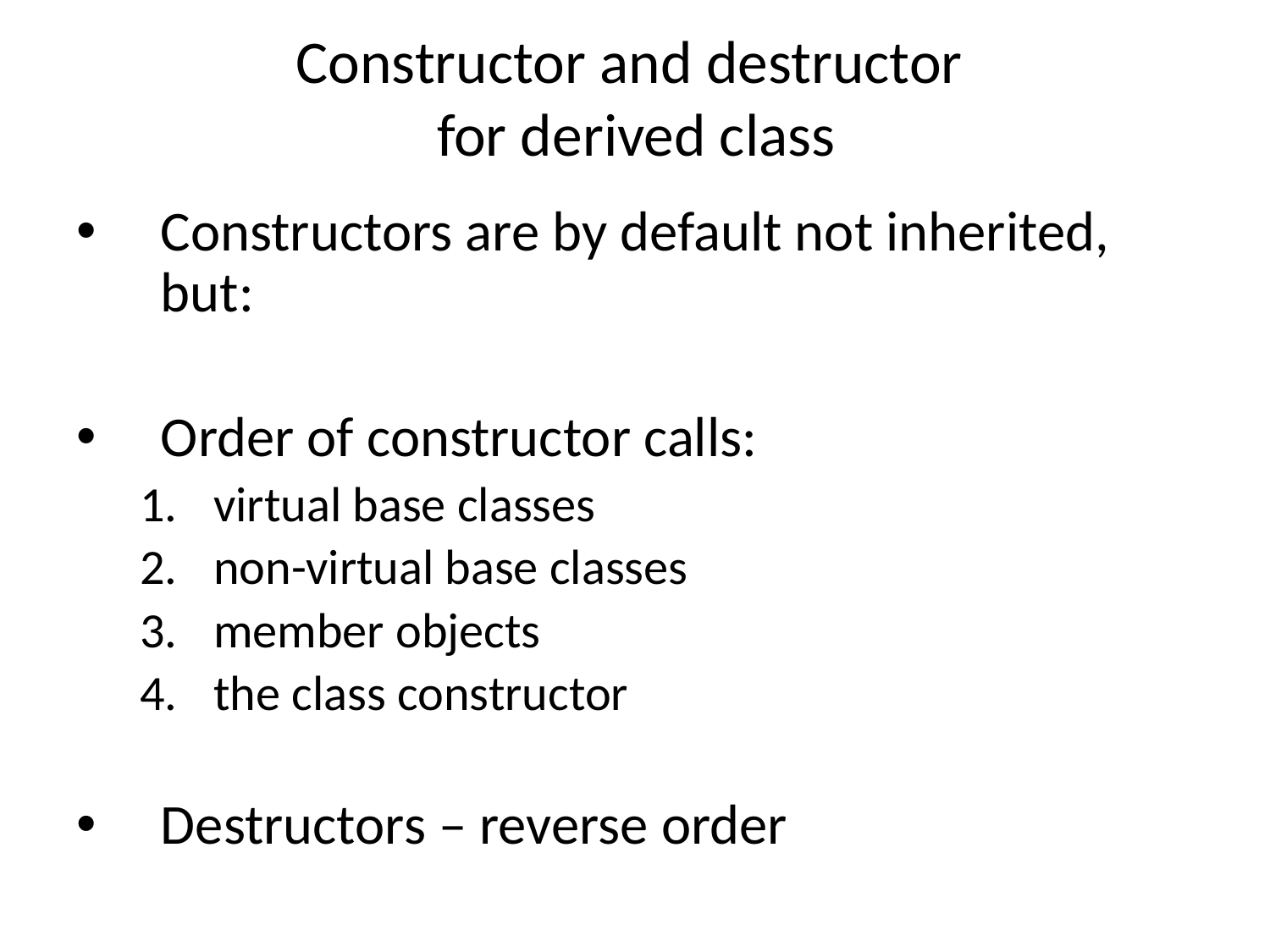

# Constructor and destructor for derived class
Constructors are by default not inherited, but:

Order of constructor calls:
virtual base classes
non-virtual base classes
member objects
the class constructor

Destructors – reverse order